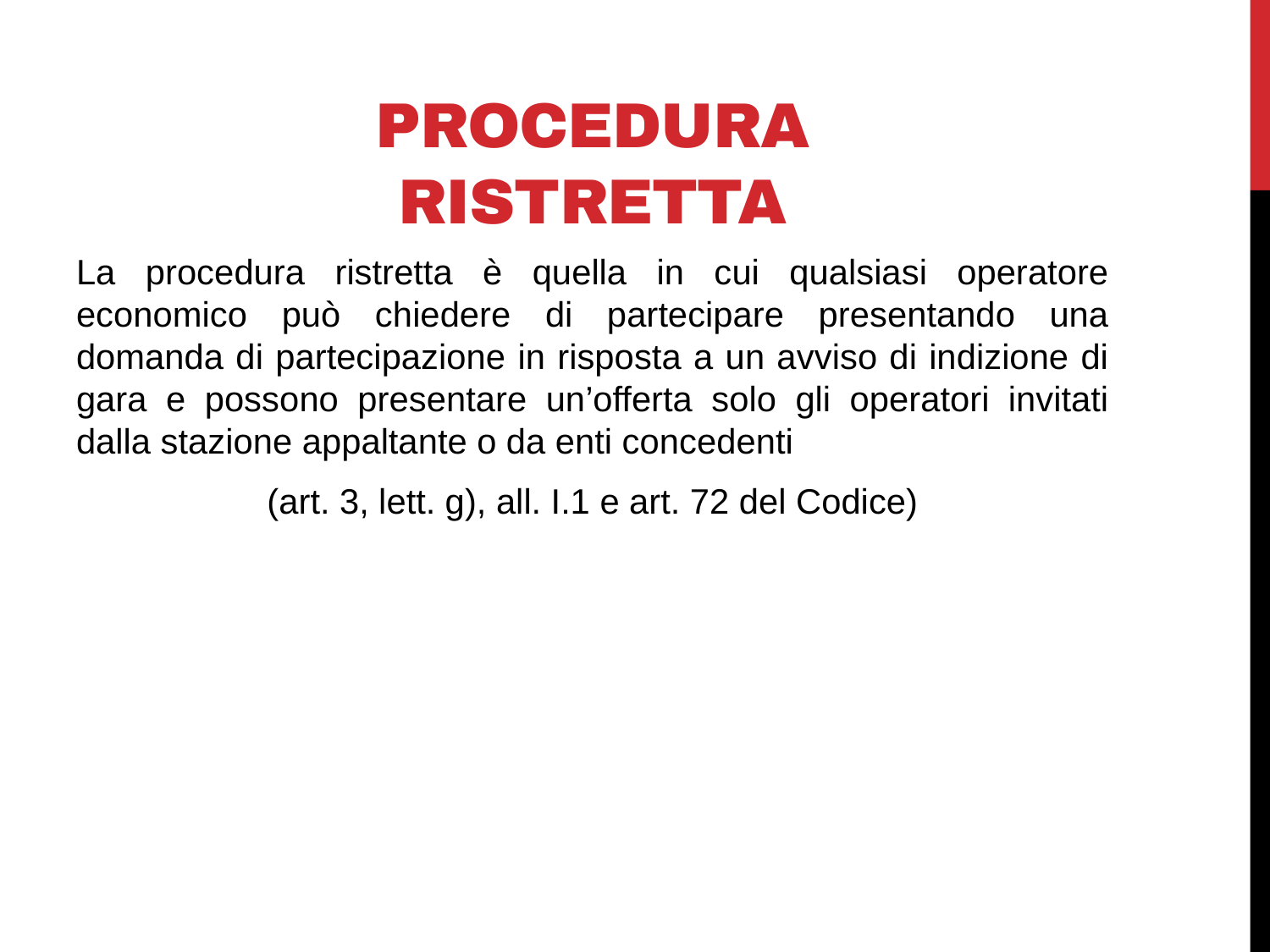

# PROCEDURA RISTRETTA
La procedura ristretta è quella in cui qualsiasi operatore economico può chiedere di partecipare presentando una domanda di partecipazione in risposta a un avviso di indizione di gara e possono presentare un’offerta solo gli operatori invitati dalla stazione appaltante o da enti concedenti
(art. 3, lett. g), all. I.1 e art. 72 del Codice)